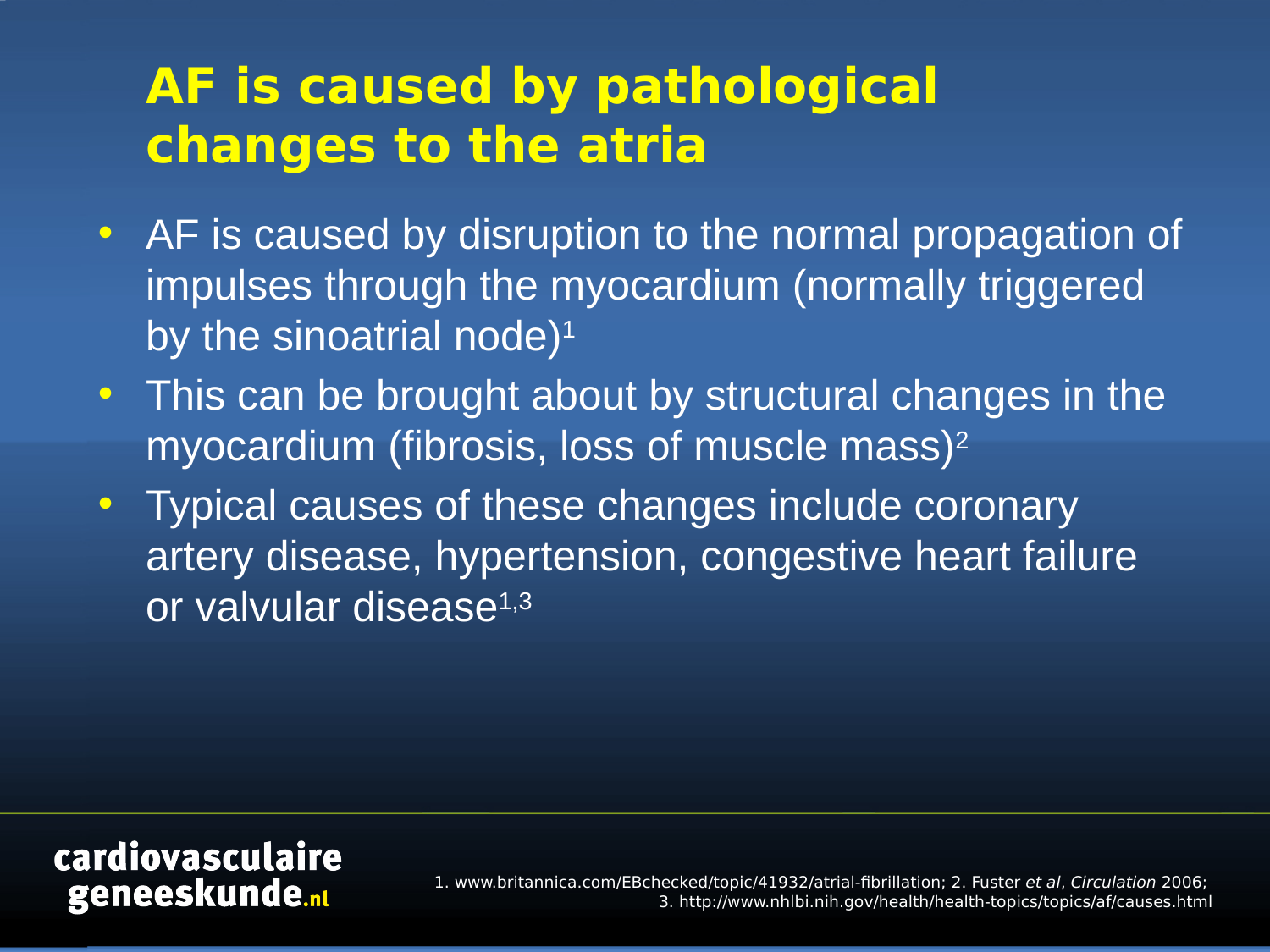

# AF is caused by pathological changes to the atria
AF is caused by disruption to the normal propagation of impulses through the myocardium (normally triggered by the sinoatrial node)1
This can be brought about by structural changes in the myocardium (fibrosis, loss of muscle mass)2
Typical causes of these changes include coronary artery disease, hypertension, congestive heart failure or valvular disease1,3
1. www.britannica.com/EBchecked/topic/41932/atrial-fibrillation; 2. Fuster et al, Circulation 2006;
3. http://www.nhlbi.nih.gov/health/health-topics/topics/af/causes.html